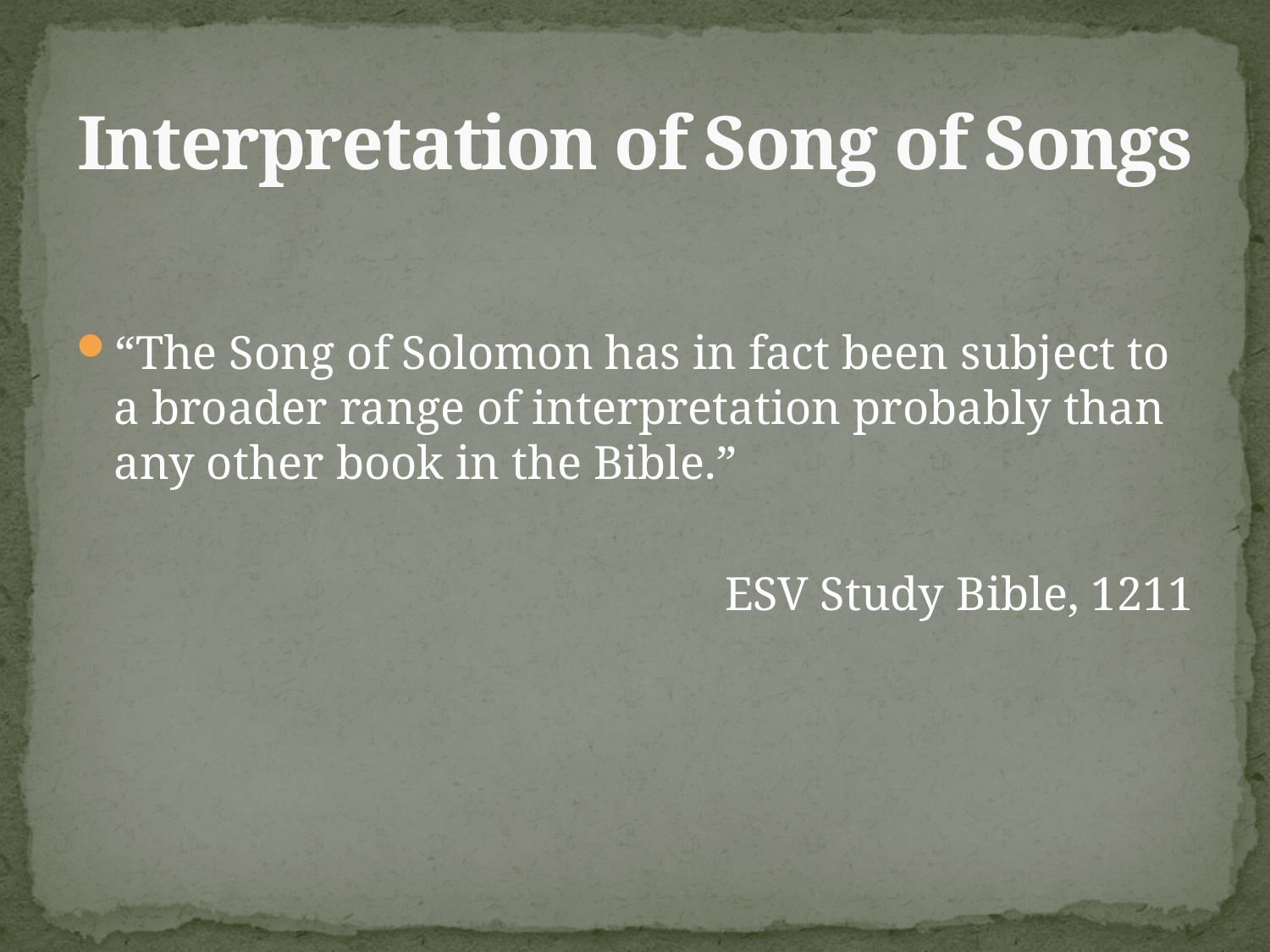

# Interpretation of Song of Songs
“The Song of Solomon has in fact been subject to a broader range of interpretation probably than any other book in the Bible.”

ESV Study Bible, 1211